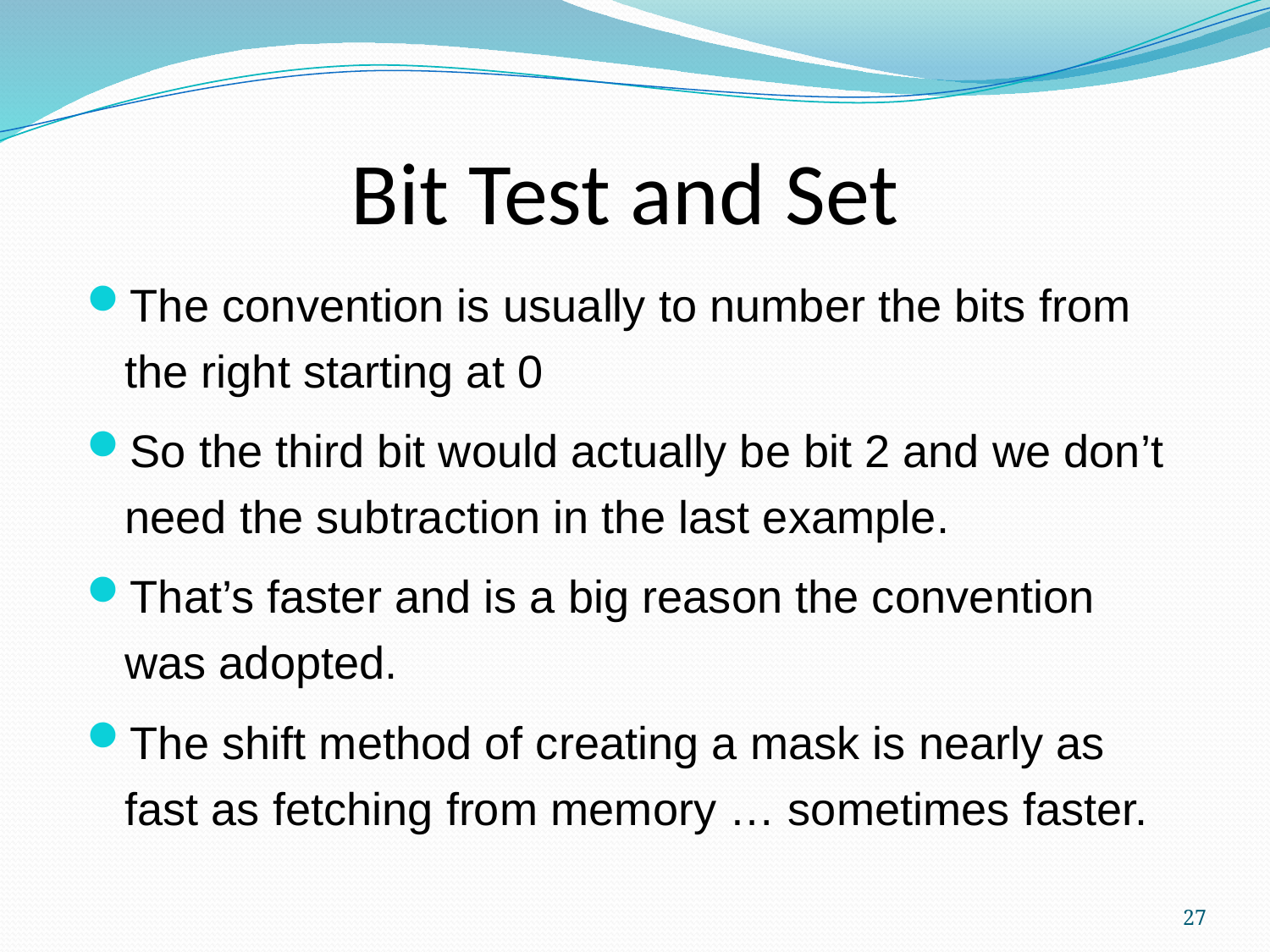

Bit Test and Set
The convention is usually to number the bits from the right starting at 0
So the third bit would actually be bit 2 and we don’t need the subtraction in the last example.
That’s faster and is a big reason the convention was adopted.
The shift method of creating a mask is nearly as fast as fetching from memory … sometimes faster.
27